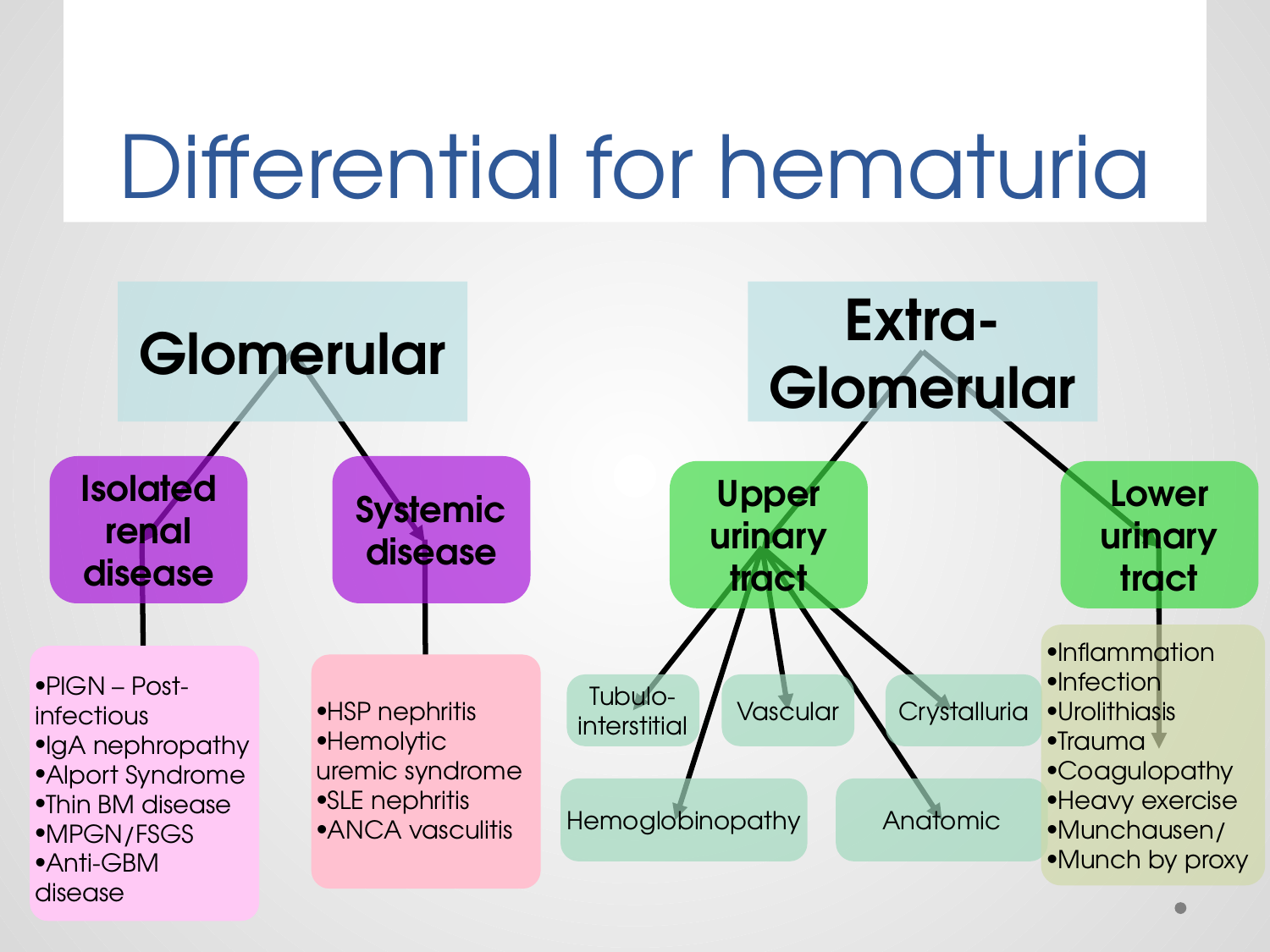

# Differential for hematuria

Glomerular

Extra-Glomerular

Isolated renal disease

Systemic disease

Upper urinary tract

Lower urinary tract

Inflammation
Infection
Urolithiasis
Trauma
Coagulopathy
Heavy exercise
Munchausen/
Munch by proxy

PIGN – Post-infectious
IgA nephropathy
Alport Syndrome
Thin BM disease
MPGN/FSGS
Anti-GBM disease

HSP nephritis
Hemolytic uremic syndrome
SLE nephritis
ANCA vasculitis

Tubulo-interstitial

Vascular

Crystalluria

Hemoglobinopathy

Anatomic